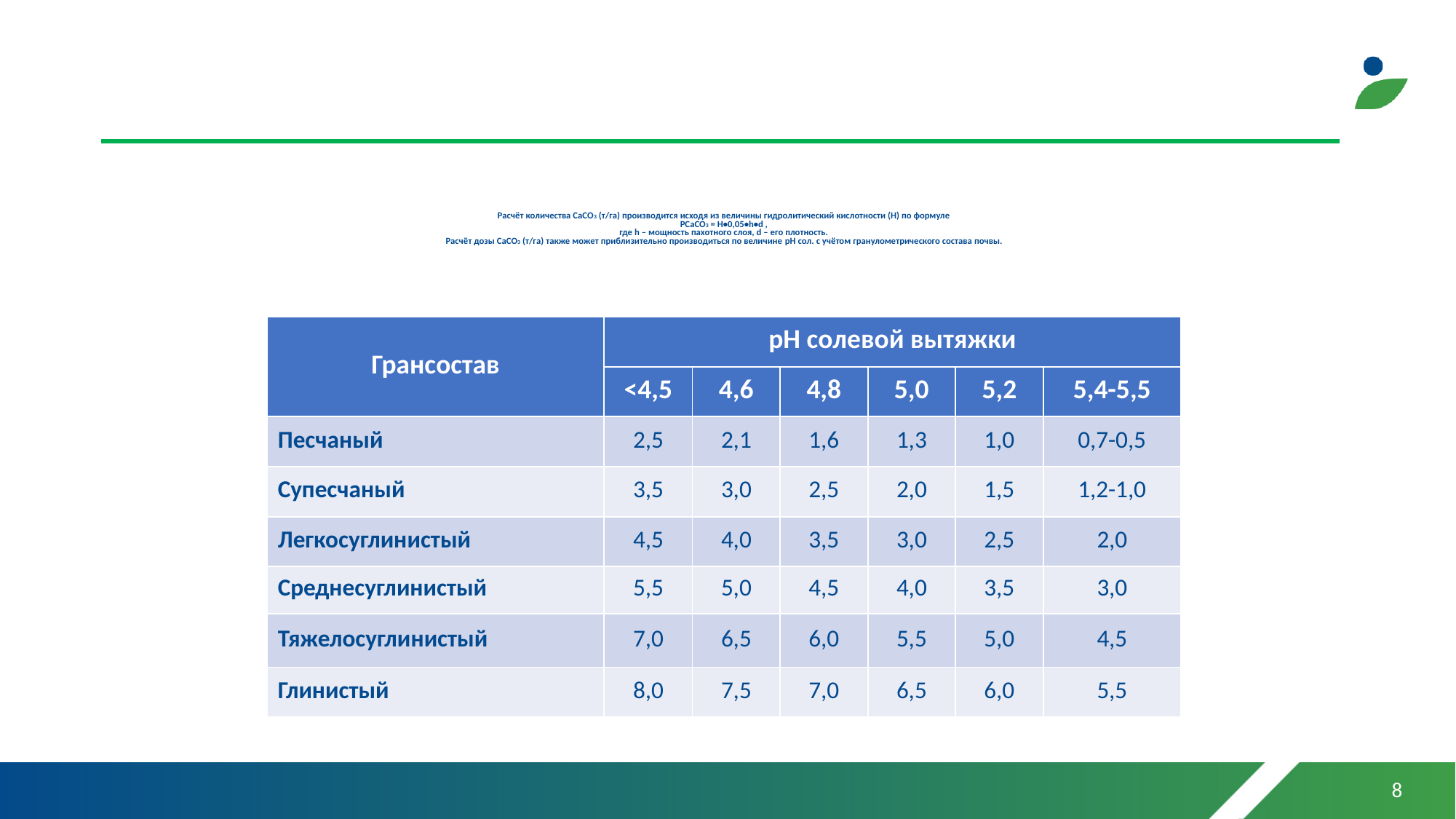

# Расчёт количества CaCO3 (т/га) производится исходя из величины гидролитический кислотности (H) по формуле PCaCO3 = H•0,05•h•d , где h – мощность пахотного слоя, d – его плотность. Расчёт дозы CaCO3 (т/га) также может приблизительно производиться по величине рН сол. с учётом гранулометрического состава почвы.
| Грансостав | pH солевой вытяжки |  |  |  |  |  |
| --- | --- | --- | --- | --- | --- | --- |
|  | <4,5 | 4,6 | 4,8 | 5,0 | 5,2 | 5,4-5,5 |
| Песчаный | 2,5 | 2,1 | 1,6 | 1,3 | 1,0 | 0,7-0,5 |
| Супесчаный | 3,5 | 3,0 | 2,5 | 2,0 | 1,5 | 1,2-1,0 |
| Легкосуглинистый | 4,5 | 4,0 | 3,5 | 3,0 | 2,5 | 2,0 |
| Среднесуглинистый | 5,5 | 5,0 | 4,5 | 4,0 | 3,5 | 3,0 |
| Тяжелосуглинистый | 7,0 | 6,5 | 6,0 | 5,5 | 5,0 | 4,5 |
| Глинистый | 8,0 | 7,5 | 7,0 | 6,5 | 6,0 | 5,5 |
8